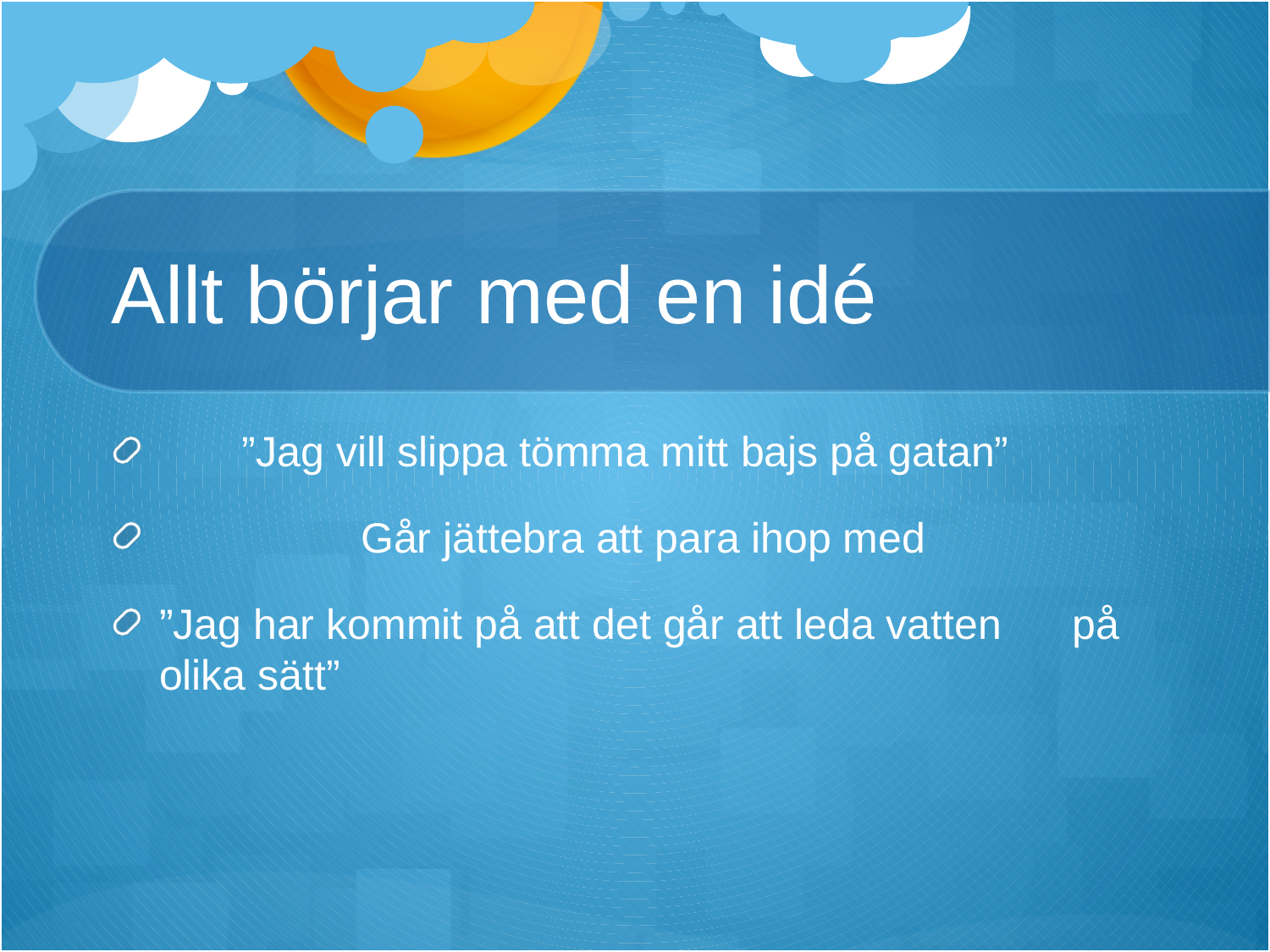

# Allt börjar med en idé
       ”Jag vill slippa tömma mitt bajs på gatan”
                 Går jättebra att para ihop med
”Jag har kommit på att det går att leda vatten      på olika sätt”